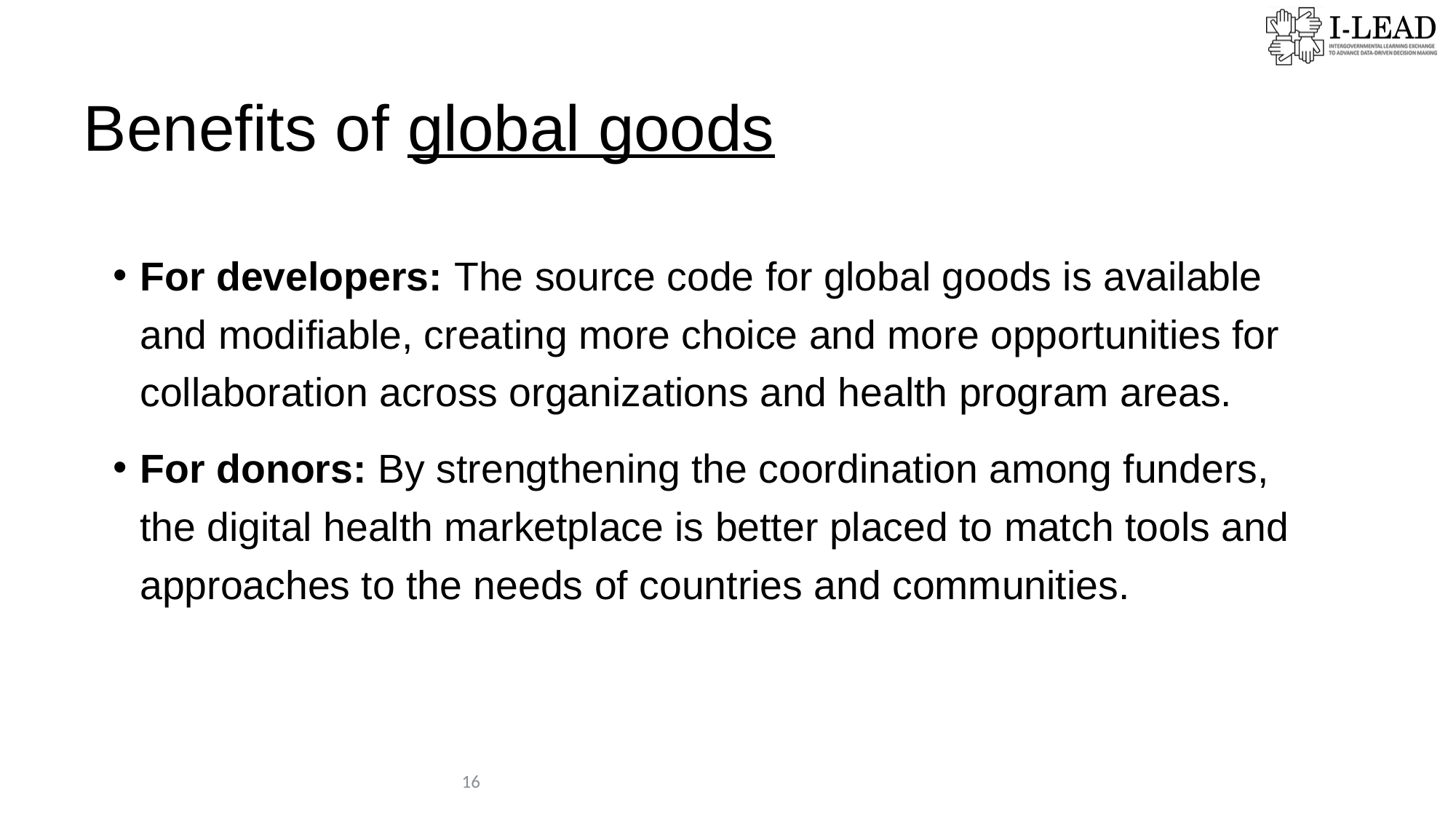

Benefits of global goods
For developers: The source code for global goods is available and modifiable, creating more choice and more opportunities for collaboration across organizations and health program areas.
For donors: By strengthening the coordination among funders, the digital health marketplace is better placed to match tools and approaches to the needs of countries and communities.
16